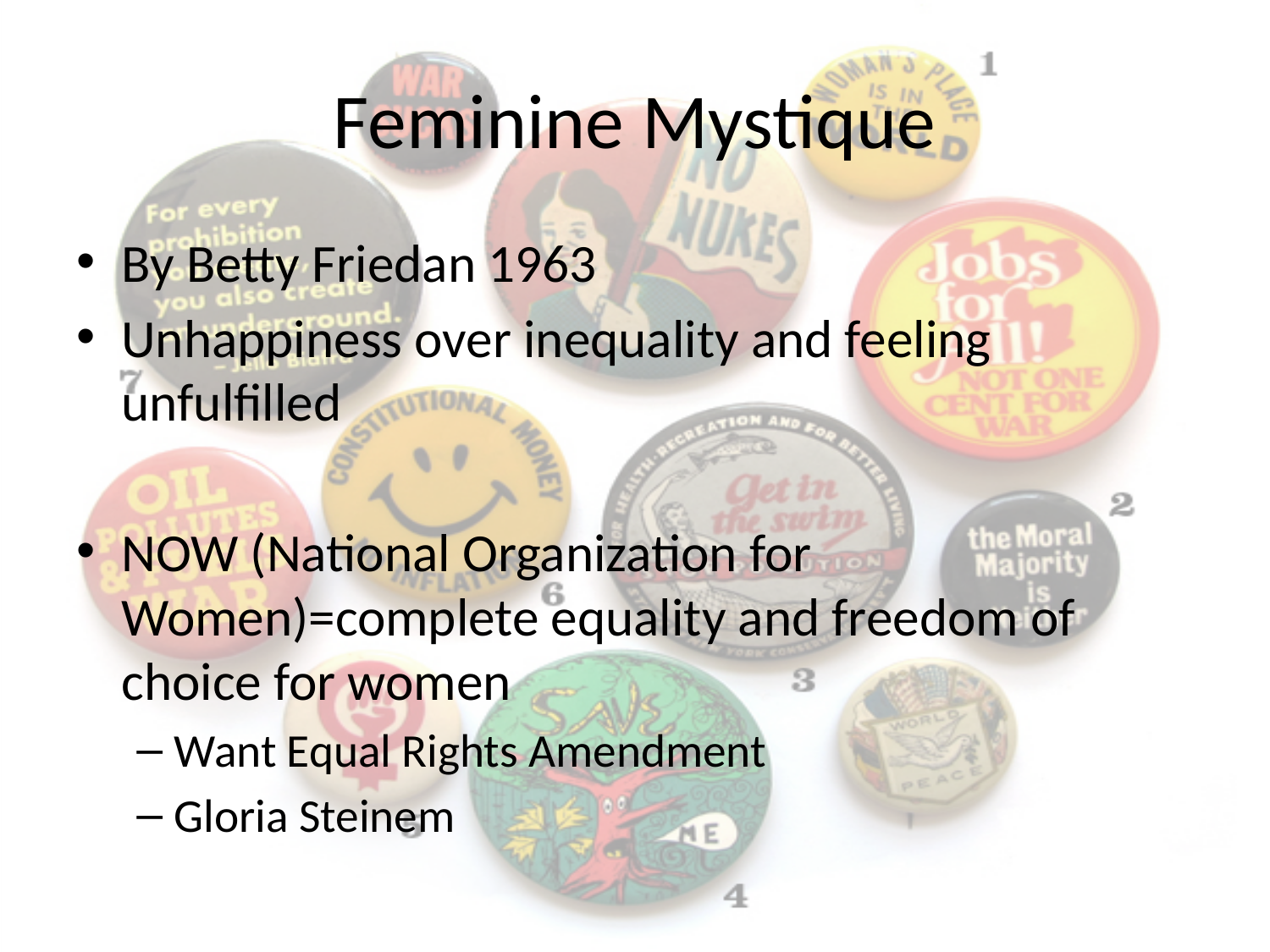

# Feminine Mystique
By Betty Friedan 1963
Unhappiness over inequality and feeling unfulfilled

NOW (National Organization for Women)=complete equality and freedom of choice for women
Want Equal Rights Amendment
Gloria Steinem